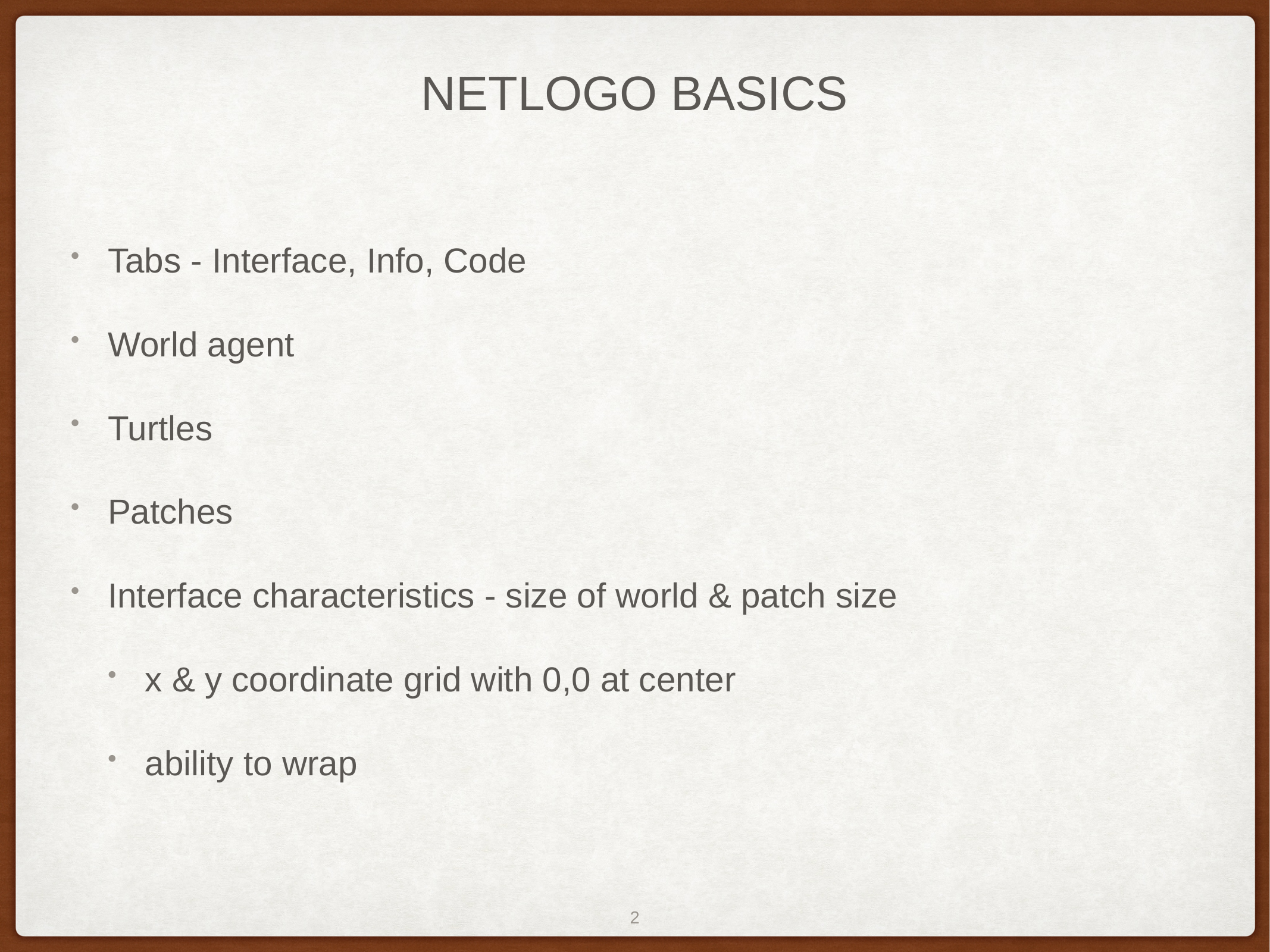

# NETLOGO BASICS
Tabs - Interface, Info, Code
World agent
Turtles
Patches
Interface characteristics - size of world & patch size
x & y coordinate grid with 0,0 at center
ability to wrap
2